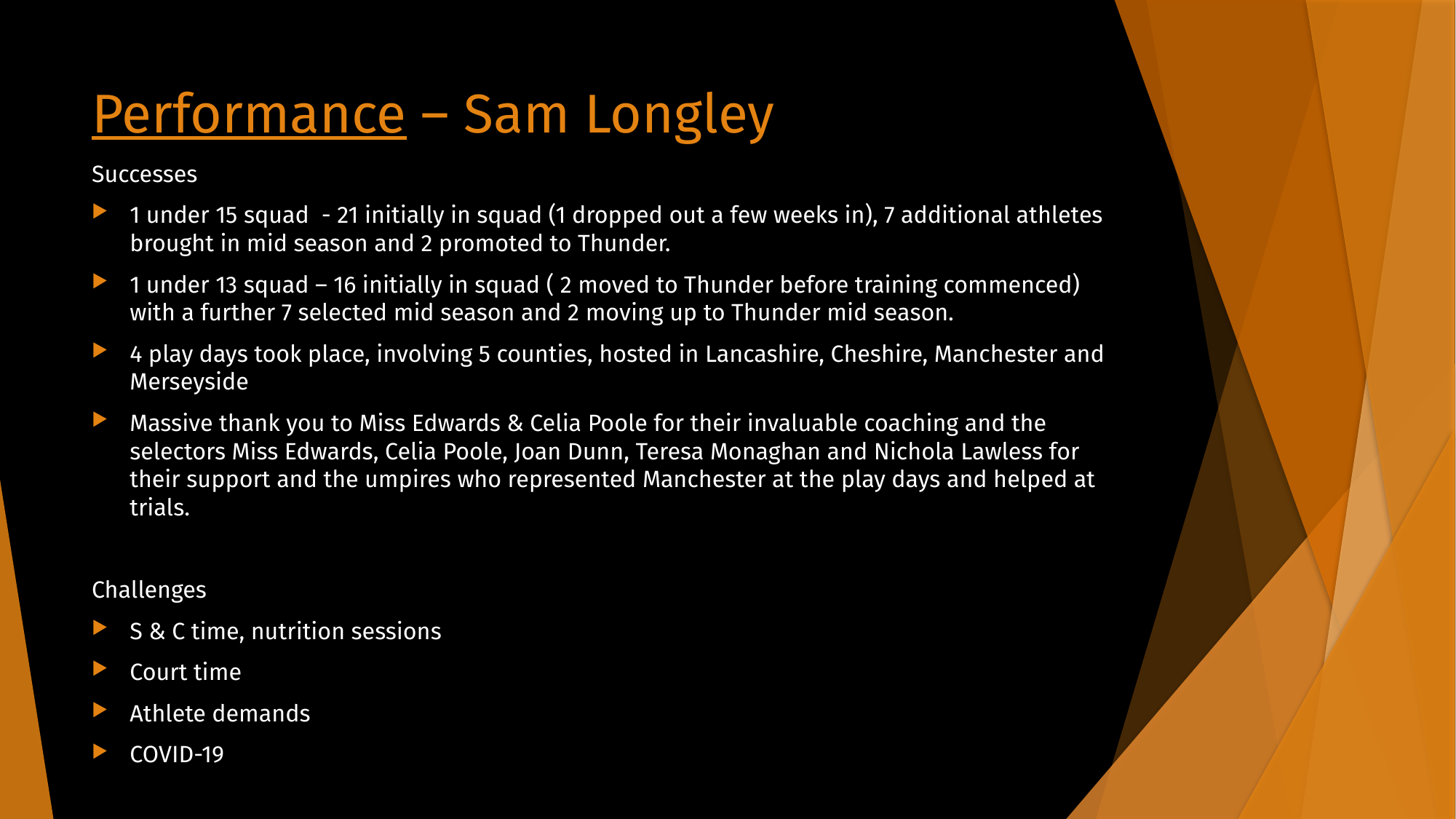

# Performance – Sam Longley
Successes
1 under 15 squad  - 21 initially in squad (1 dropped out a few weeks in), 7 additional athletes brought in mid season and 2 promoted to Thunder.
1 under 13 squad – 16 initially in squad ( 2 moved to Thunder before training commenced) with a further 7 selected mid season and 2 moving up to Thunder mid season.
4 play days took place, involving 5 counties, hosted in Lancashire, Cheshire, Manchester and Merseyside
Massive thank you to Miss Edwards & Celia Poole for their invaluable coaching and the selectors Miss Edwards, Celia Poole, Joan Dunn, Teresa Monaghan and Nichola Lawless for their support and the umpires who represented Manchester at the play days and helped at trials.

Challenges
S & C time, nutrition sessions
Court time
Athlete demands
COVID-19